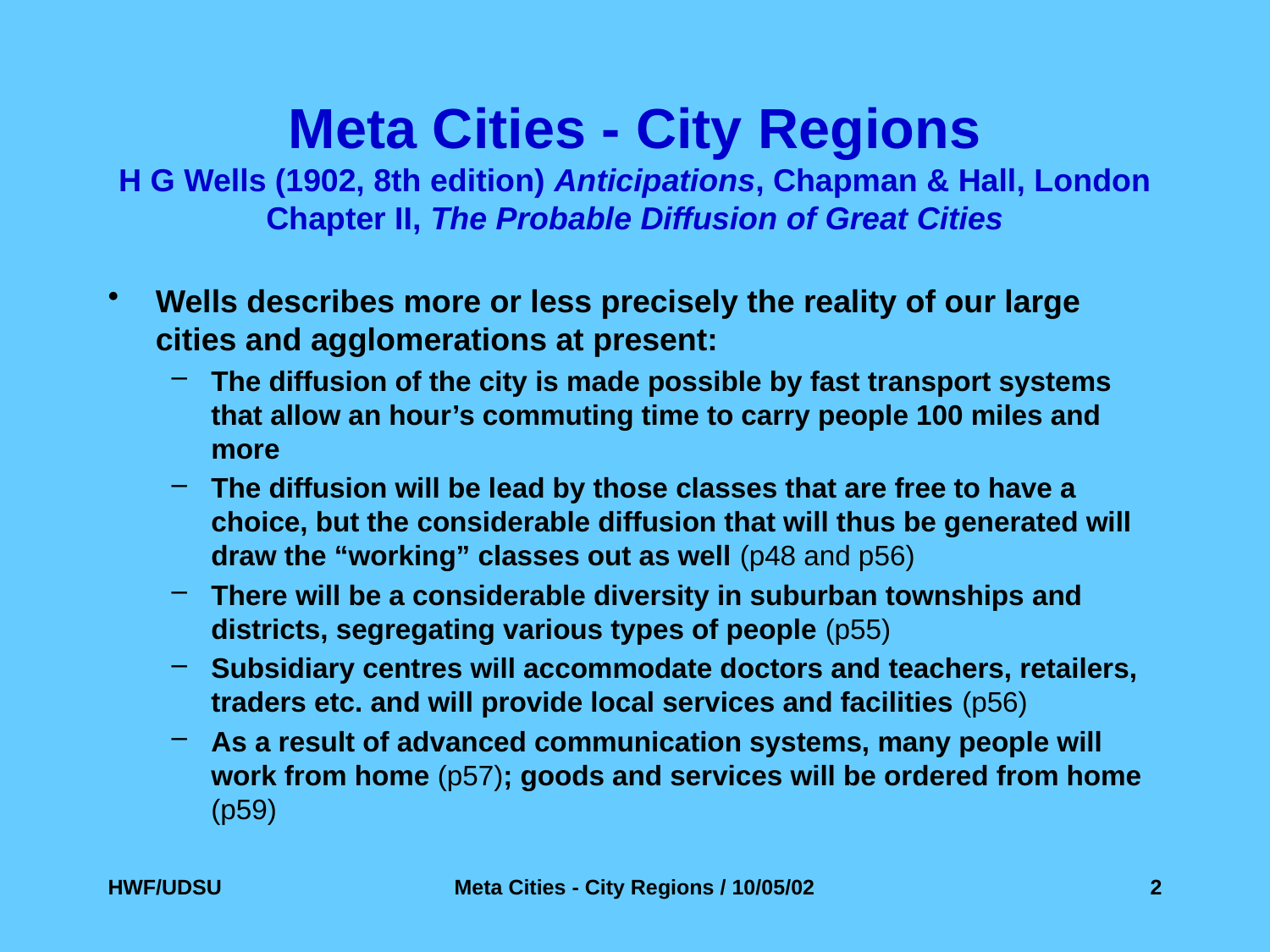

# Meta Cities - City Regions H G Wells (1902, 8th edition) Anticipations, Chapman & Hall, London Chapter II, The Probable Diffusion of Great Cities
Wells describes more or less precisely the reality of our large cities and agglomerations at present:
The diffusion of the city is made possible by fast transport systems that allow an hour’s commuting time to carry people 100 miles and more
The diffusion will be lead by those classes that are free to have a choice, but the considerable diffusion that will thus be generated will draw the “working” classes out as well (p48 and p56)
There will be a considerable diversity in suburban townships and districts, segregating various types of people (p55)
Subsidiary centres will accommodate doctors and teachers, retailers, traders etc. and will provide local services and facilities (p56)
As a result of advanced communication systems, many people will work from home (p57); goods and services will be ordered from home (p59)
HWF/UDSU
Meta Cities - City Regions / 10/05/02
2